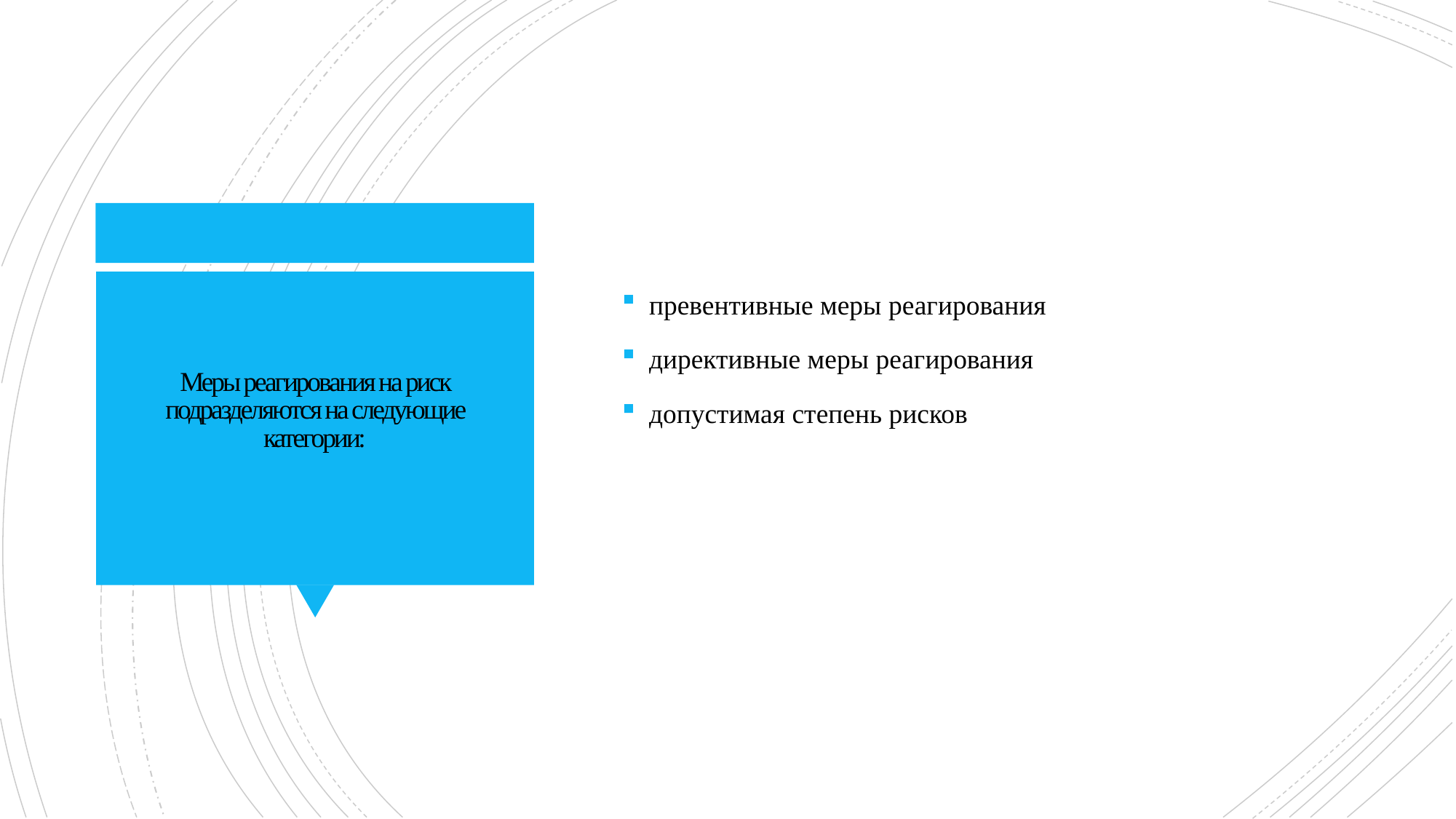

превентивные меры реагирования
директивные меры реагирования
допустимая степень рисков

# Меры реагирования на риск подразделяются на следующие категории: